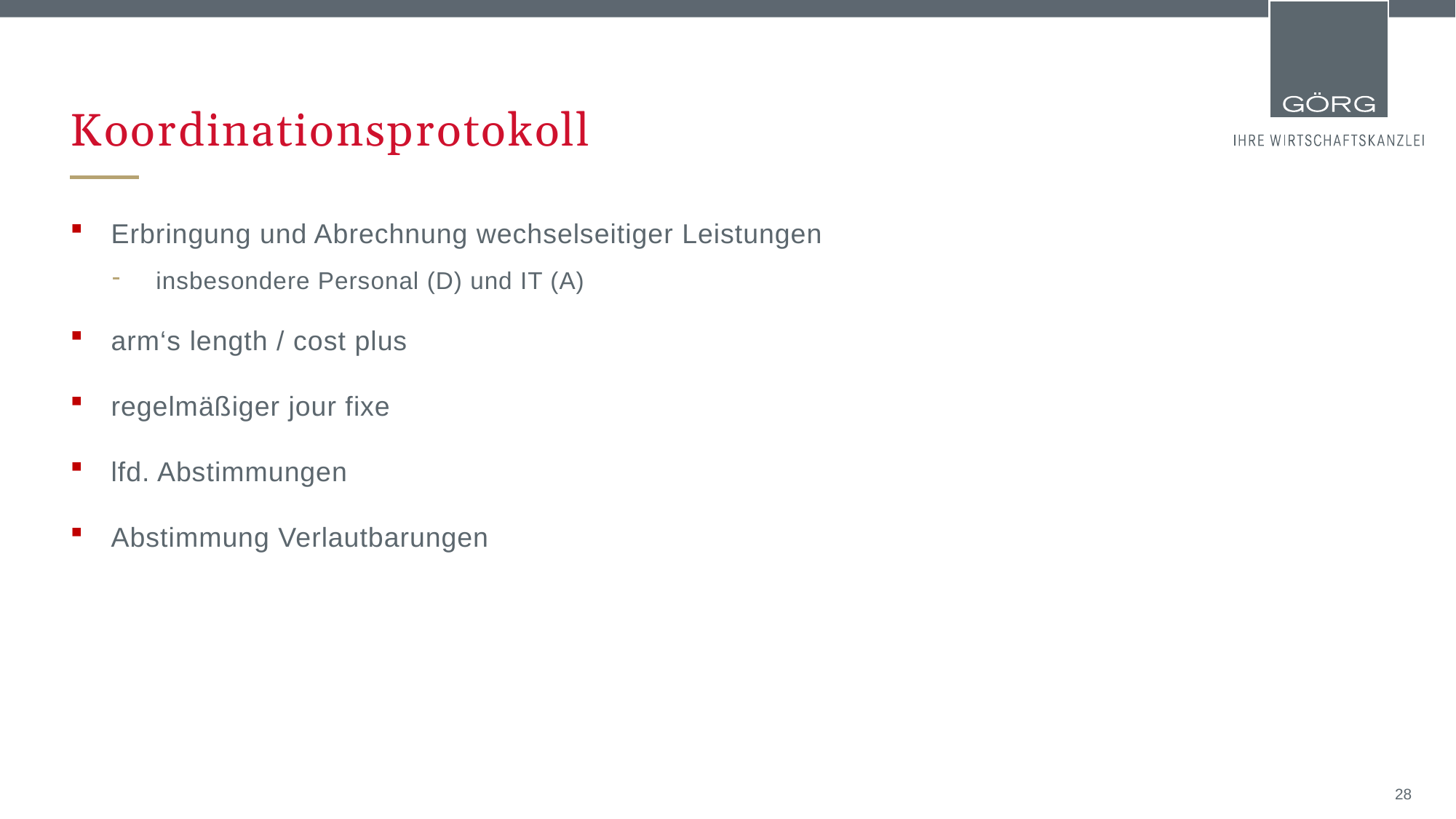

# Koordinationsprotokoll
Erbringung und Abrechnung wechselseitiger Leistungen

insbesondere Personal (D) und IT (A)

arm‘s length / cost plus

regelmäßiger jour fixe

lfd. Abstimmungen

Abstimmung Verlautbarungen